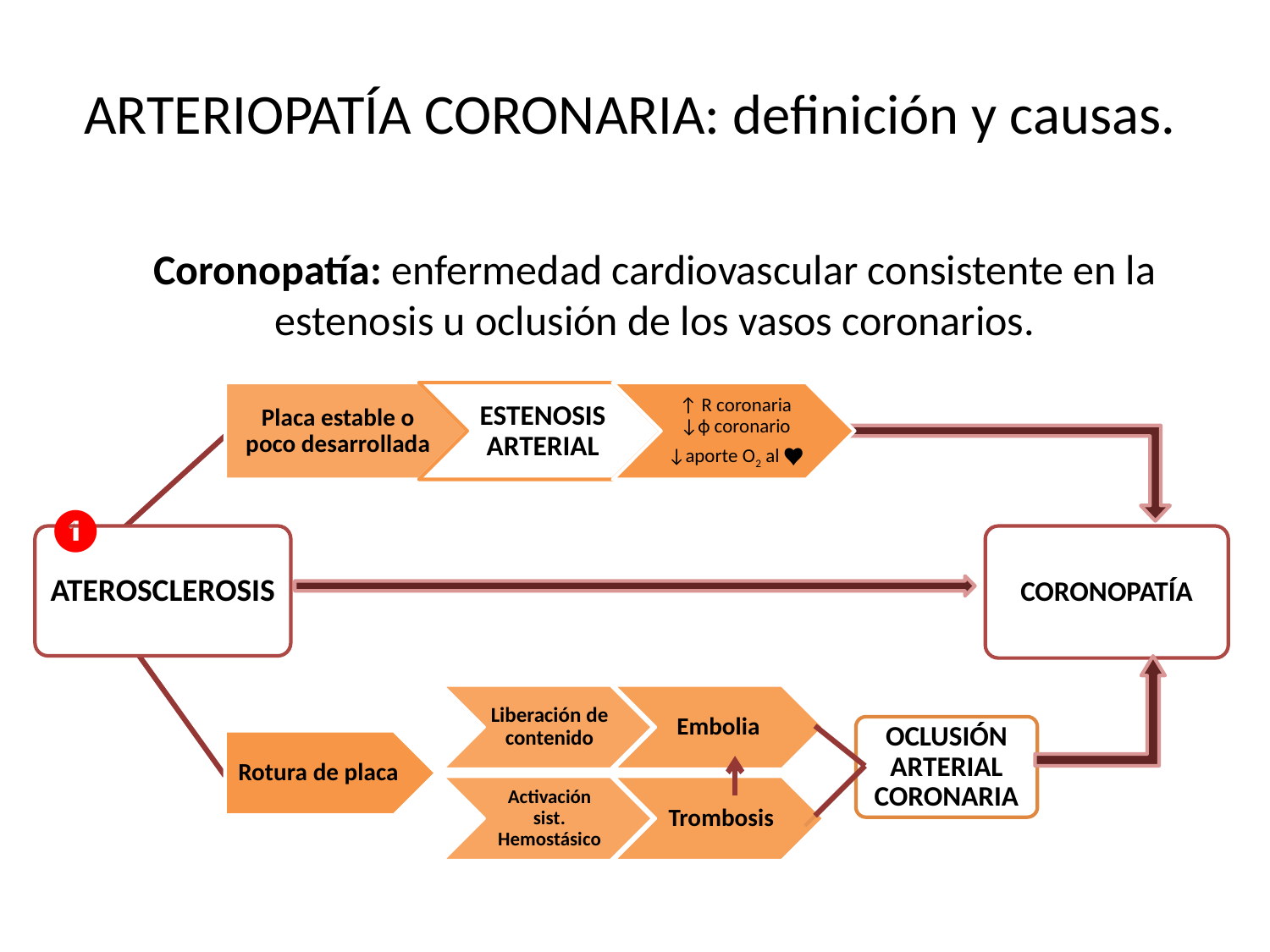

# ARTERIOPATÍA CORONARIA: definición y causas.

Coronopatía: enfermedad cardiovascular consistente en la estenosis u oclusión de los vasos coronarios.

Placa estable o poco desarrollada
ESTENOSIS ARTERIAL
↑ R coronaria ↓ф coronario
↓aporte O2 al ♥
❶
Rotura de placa
Liberación de contenido
Embolia
Activación sist. Hemostásico
Trombosis
ATEROSCLEROSIS
CORONOPATÍA

OCLUSIÓN ARTERIAL CORONARIA